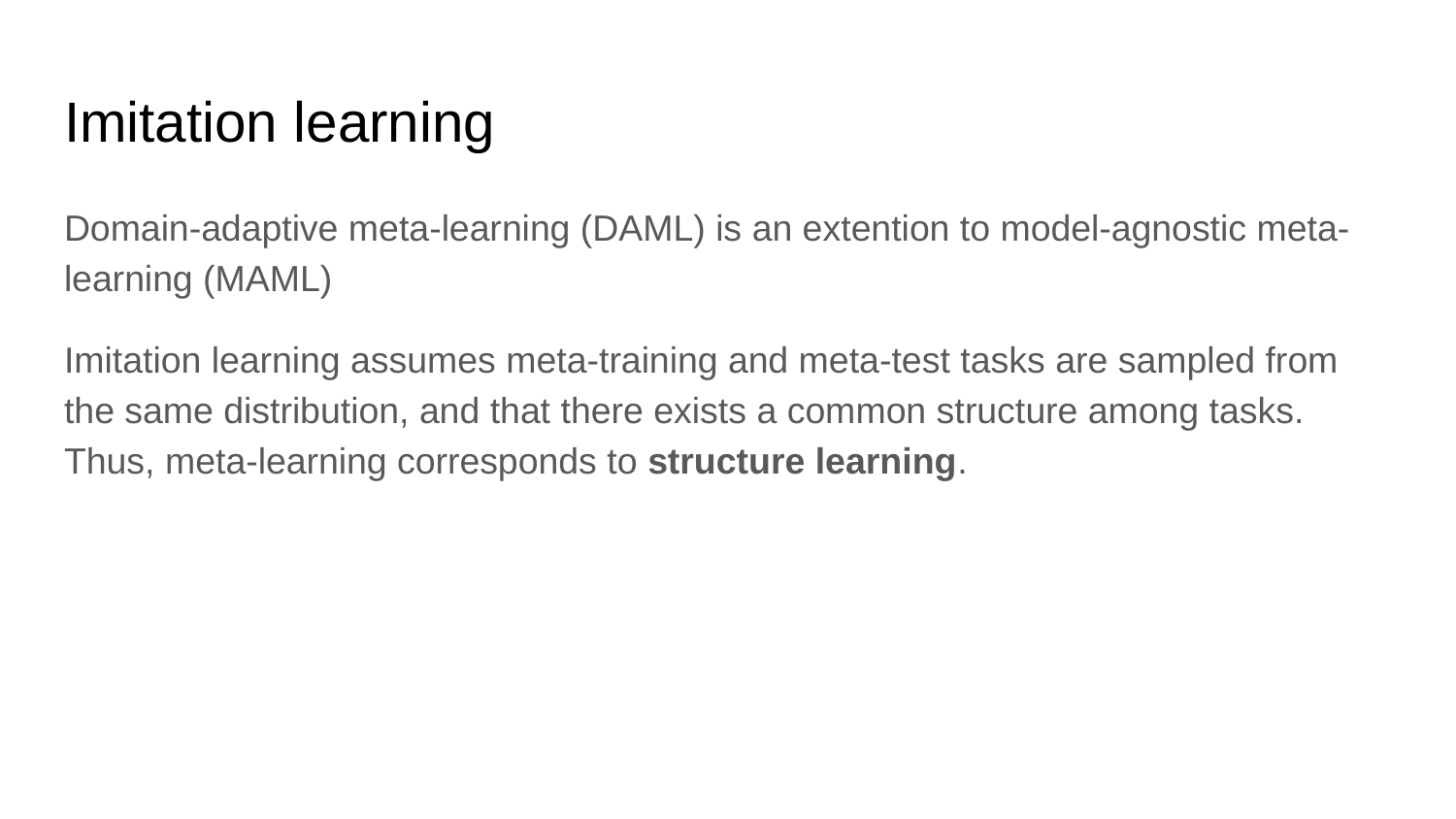

# Imitation learning
Domain-adaptive meta-learning (DAML) is an extention to model-agnostic meta-learning (MAML)
Imitation learning assumes meta-training and meta-test tasks are sampled from the same distribution, and that there exists a common structure among tasks. Thus, meta-learning corresponds to structure learning.